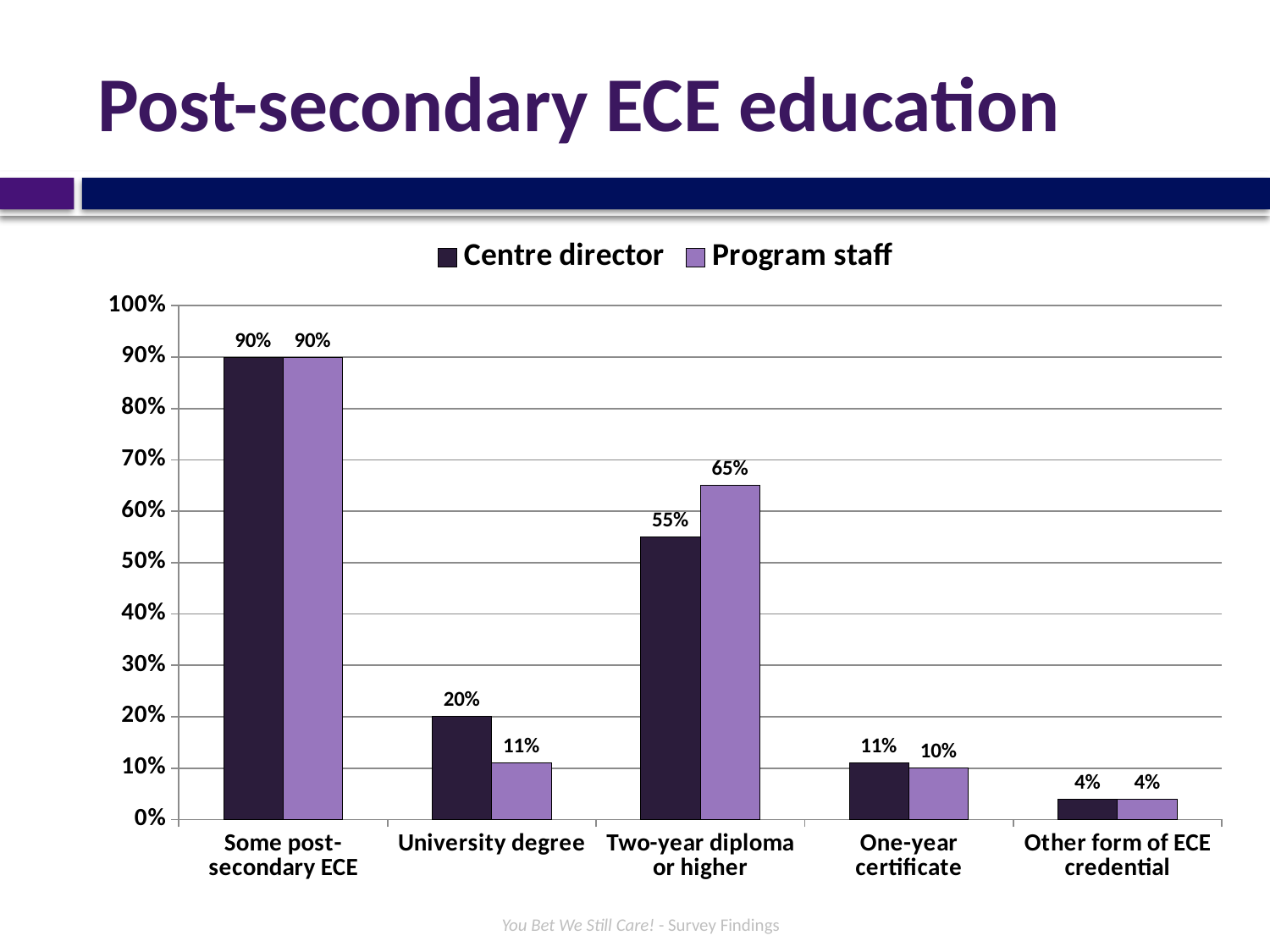

# Post-secondary ECE education

### Chart

| Category | Centre director | Program staff |
|---|---|---|
| Some post-secondary ECE | 0.9 | 0.9 |
| University degree | 0.2 | 0.11 |
| Two-year diploma or higher | 0.55 | 0.65 |
| One-year certificate | 0.11 | 0.1 |
| Other form of ECE credential | 0.04 | 0.04 |
You Bet We Still Care! - Survey Findings